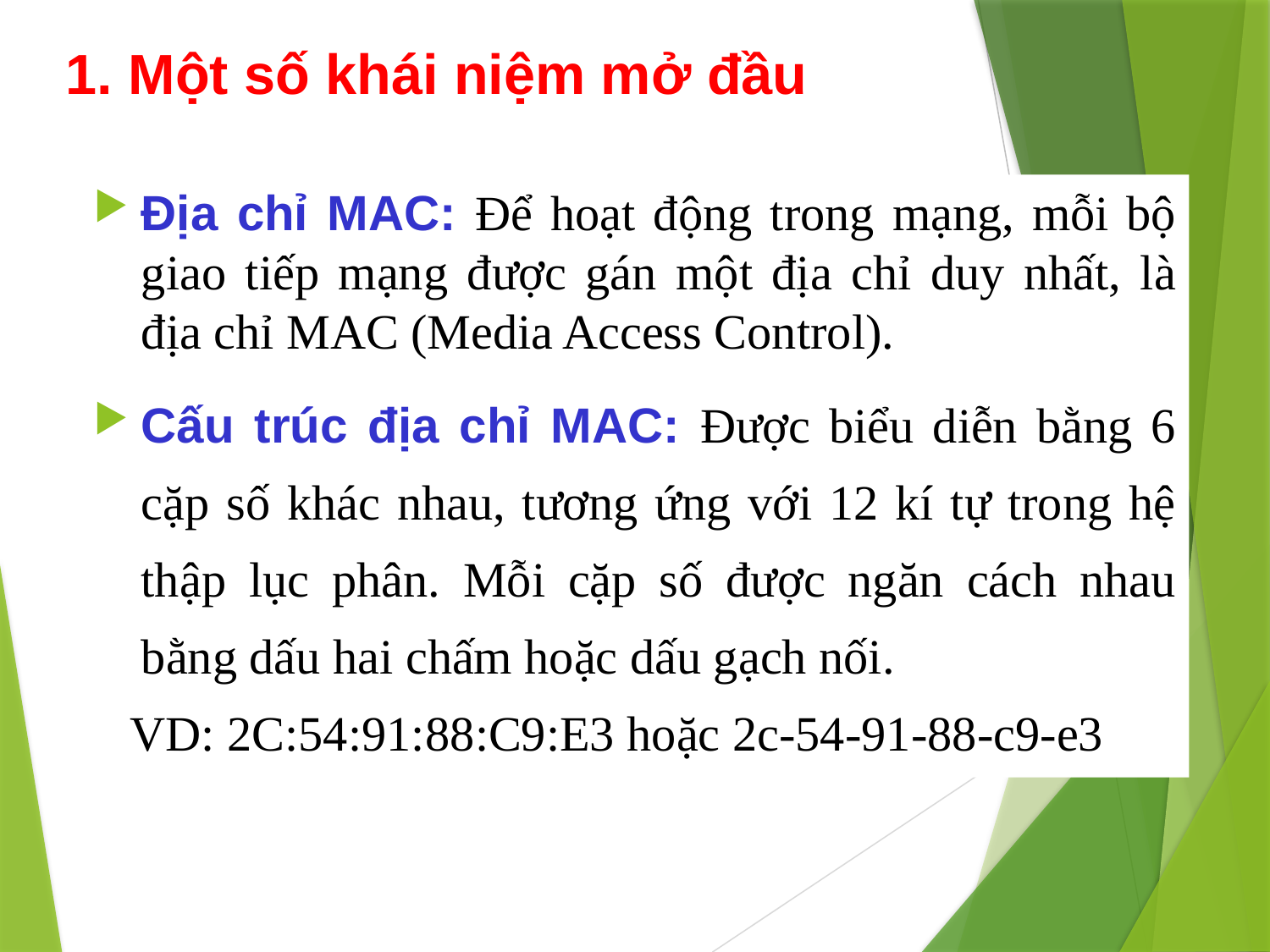

1. Một số khái niệm mở đầu
Địa chỉ MAC: Để hoạt động trong mạng, mỗi bộ giao tiếp mạng được gán một địa chỉ duy nhất, là địa chỉ MAC (Media Access Control).
Cấu trúc địa chỉ MAC: Được biểu diễn bằng 6 cặp số khác nhau, tương ứng với 12 kí tự trong hệ thập lục phân. Mỗi cặp số được ngăn cách nhau bằng dấu hai chấm hoặc dấu gạch nối.
VD: 2C:54:91:88:C9:E3 hoặc 2c-54-91-88-c9-e3